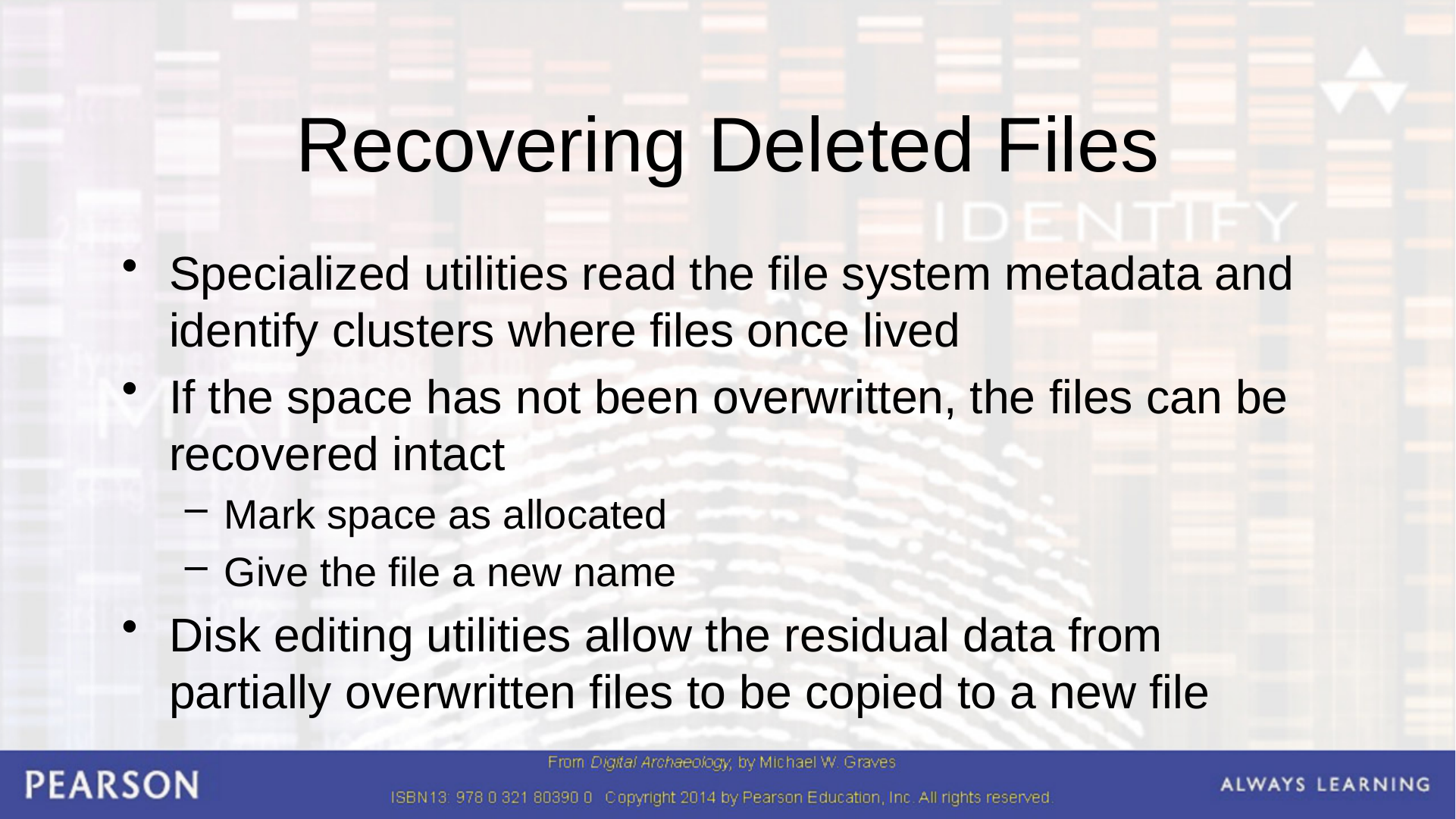

# Recovering Deleted Files
Specialized utilities read the file system metadata and identify clusters where files once lived
If the space has not been overwritten, the files can be recovered intact
Mark space as allocated
Give the file a new name
Disk editing utilities allow the residual data from partially overwritten files to be copied to a new file